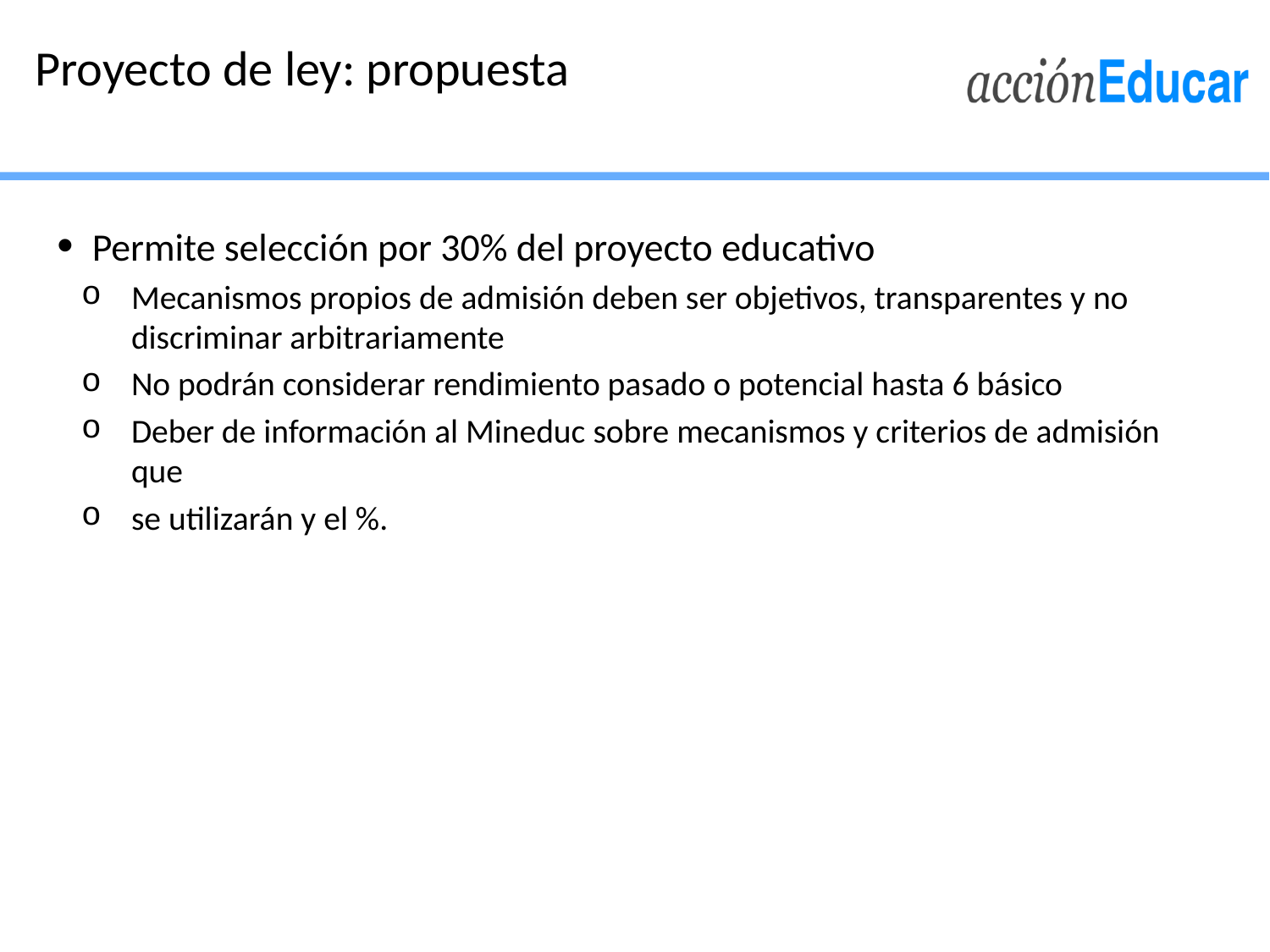

# Proyecto de ley: propuesta
Permite selección por 30% del proyecto educativo
Mecanismos propios de admisión deben ser objetivos, transparentes y no discriminar arbitrariamente
No podrán considerar rendimiento pasado o potencial hasta 6 básico
Deber de información al Mineduc sobre mecanismos y criterios de admisión que
se utilizarán y el %.